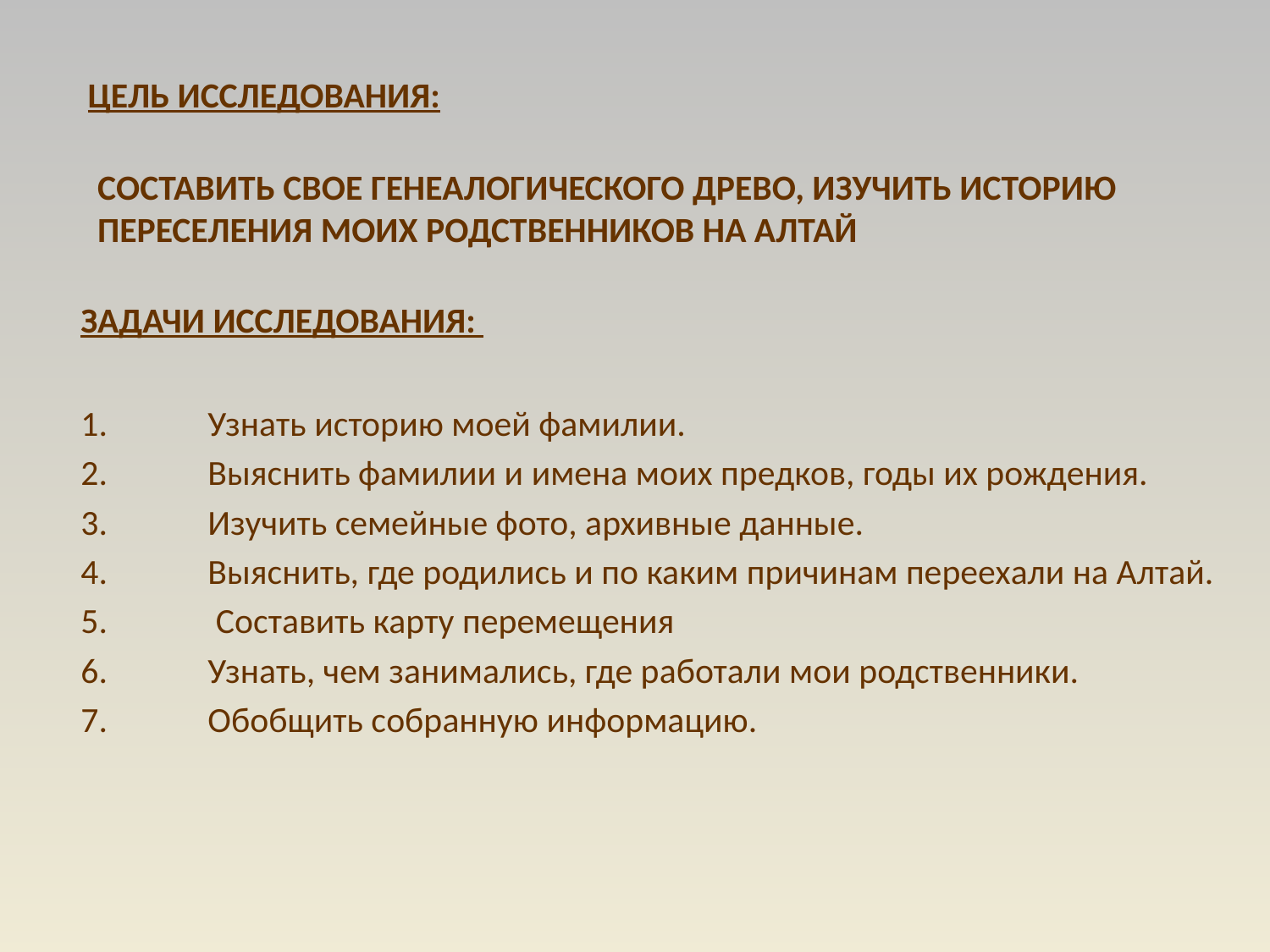

# Цель исследования:
составить свое генеалогического древо, изучить историю переселения моих родственников на Алтай
Задачи исследования:
1.	Узнать историю моей фамилии.
2.	Выяснить фамилии и имена моих предков, годы их рождения.
3.	Изучить семейные фото, архивные данные.
4.	Выяснить, где родились и по каким причинам переехали на Алтай.
5.	 Составить карту перемещения
6.	Узнать, чем занимались, где работали мои родственники.
7.	Обобщить собранную информацию.